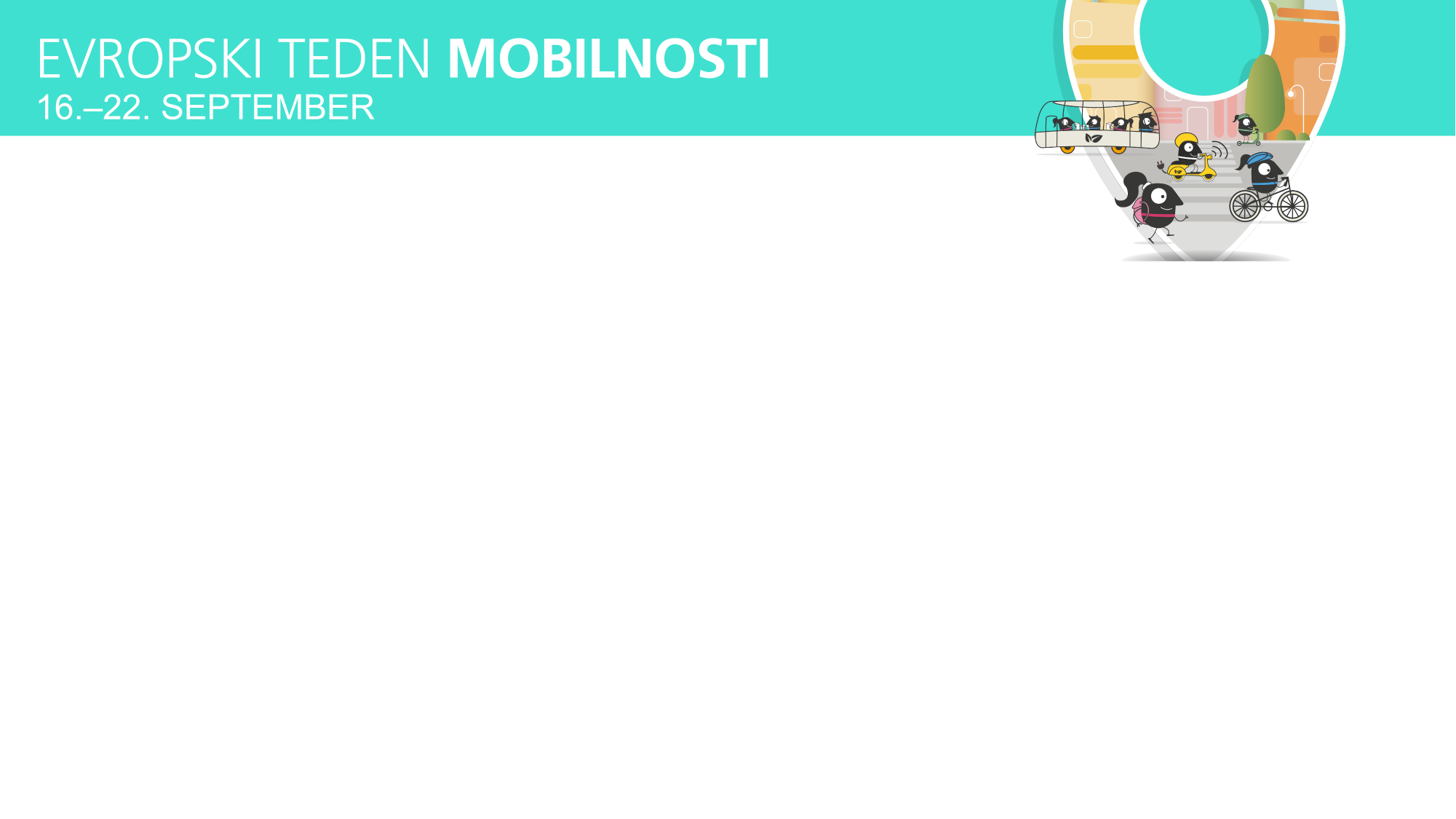

# Kaj je prevozna revščina?
Marjeta Benčina
Focus, društvo za sonaraven razvoj
Ljubljana, 8.4.2025